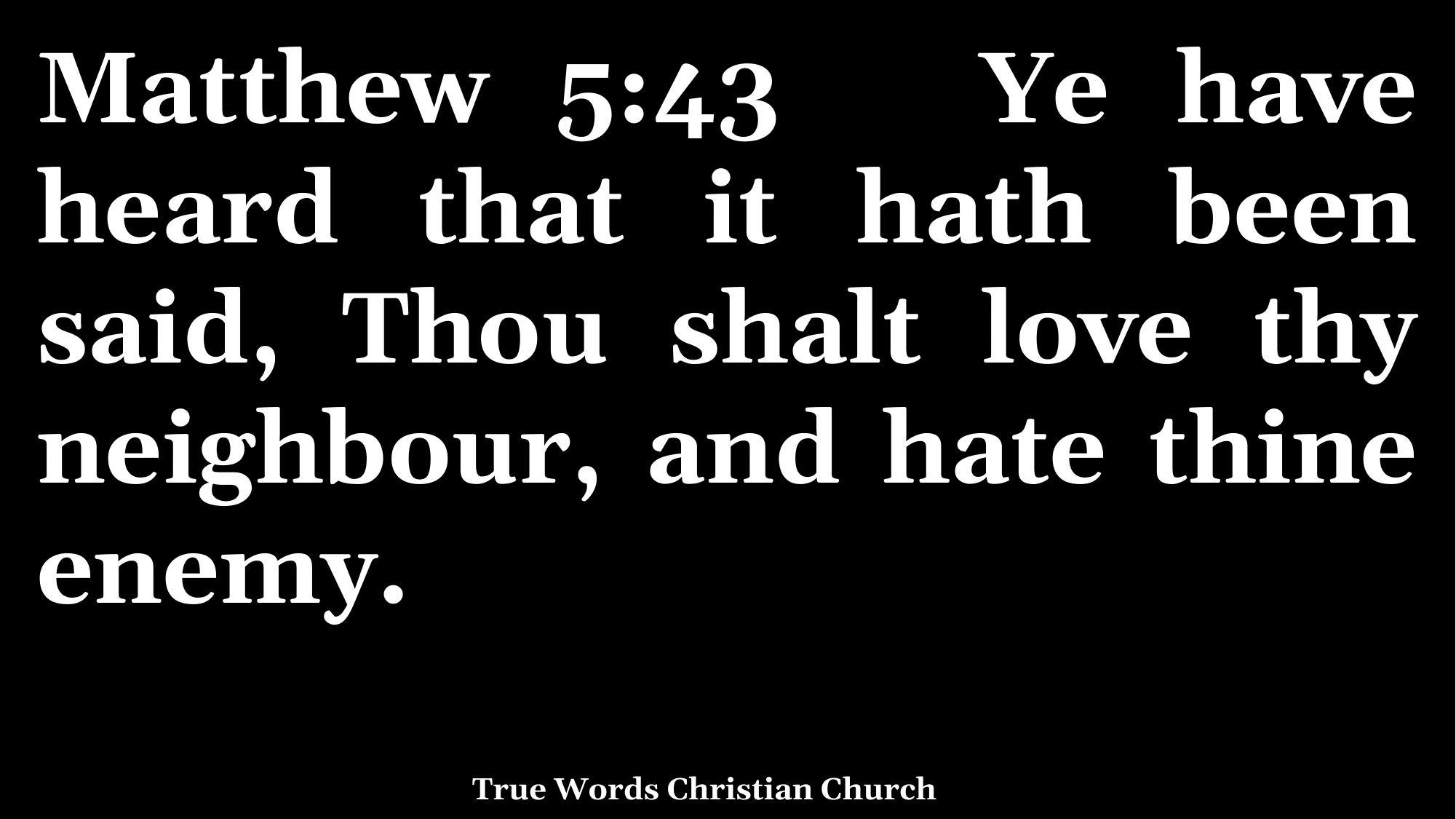

Matthew 5:43   Ye have heard that it hath been said, Thou shalt love thy neighbour, and hate thine enemy.
True Words Christian Church